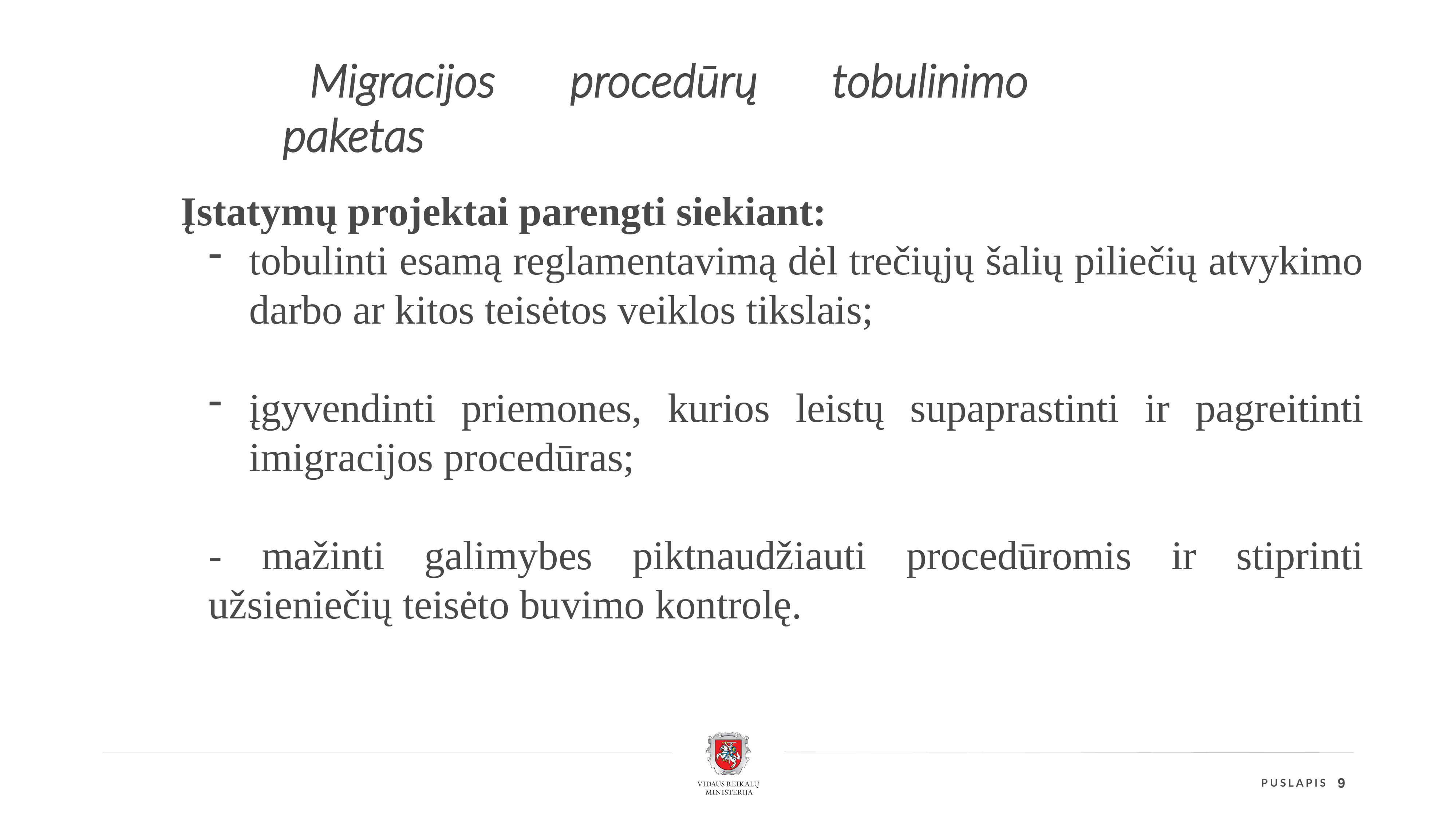

Migracijos procedūrų tobulinimo paketas
Įstatymų projektai parengti siekiant:
tobulinti esamą reglamentavimą dėl trečiųjų šalių piliečių atvykimo darbo ar kitos teisėtos veiklos tikslais;

įgyvendinti priemones, kurios leistų supaprastinti ir pagreitinti imigracijos procedūras;

- mažinti galimybes piktnaudžiauti procedūromis ir stiprinti užsieniečių teisėto buvimo kontrolę.